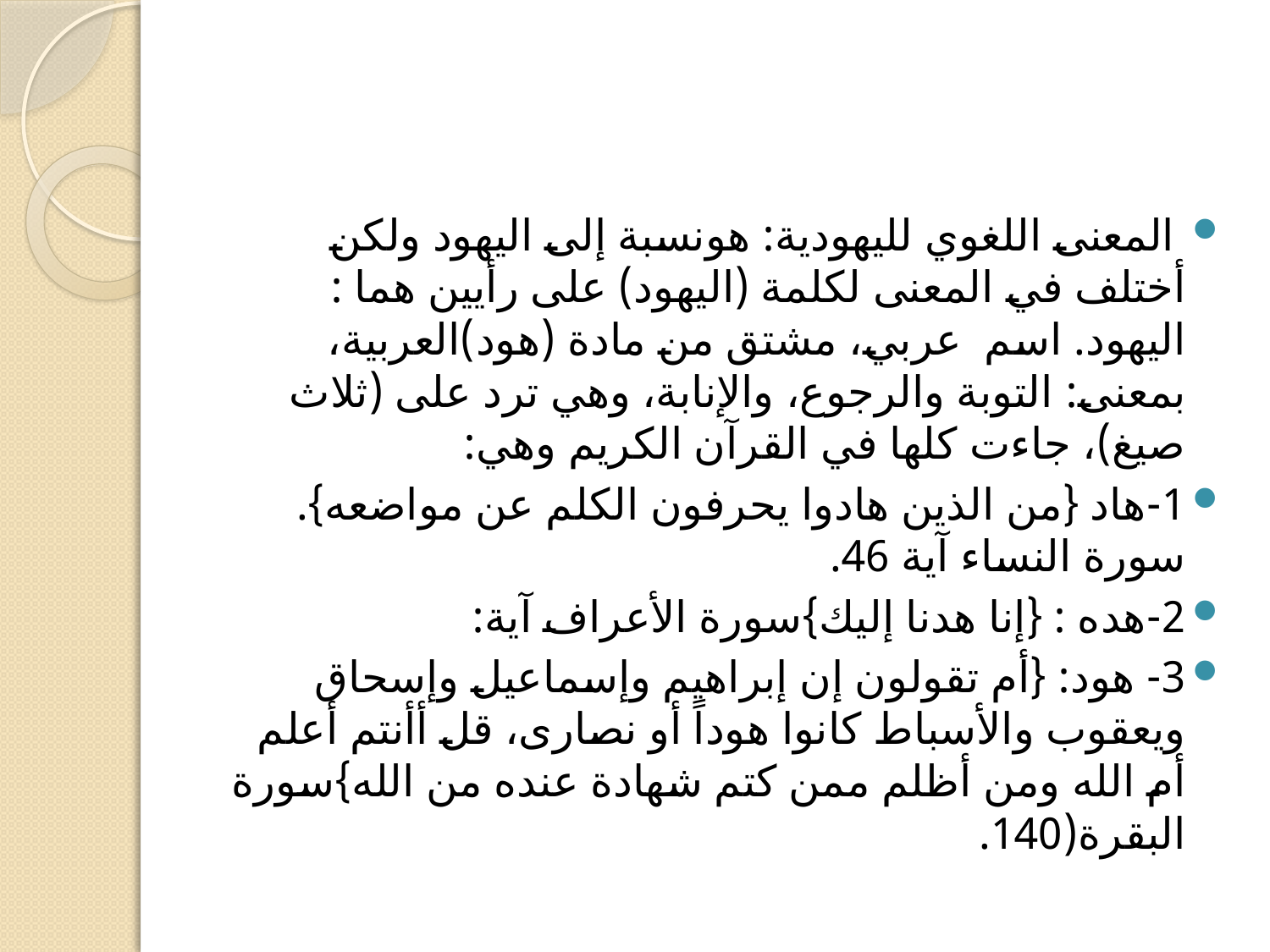

#
 المعنى اللغوي لليهودية: هونسبة إلى اليهود ولكن أختلف في المعنى لكلمة (اليهود) على رأيين هما : اليهود. اسم  عربي، مشتق من مادة (هود)العربية، بمعنى: التوبة والرجوع، والإنابة، وهي ترد على (ثلاث صيغ)، جاءت كلها في القرآن الكريم وهي:
1-	هاد {من الذين هادوا يحرفون الكلم عن مواضعه}. سورة النساء آية 46.
2-	هده : {إنا هدنا إليك}سورة الأعراف آية:
3-	 هود: {أم تقولون إن إبراهيم وإسماعيل وإسحاق ويعقوب والأسباط كانوا هوداً أو نصارى، قل أأنتم أعلم أم الله ومن أظلم ممن كتم شهادة عنده من الله}سورة البقرة(140.